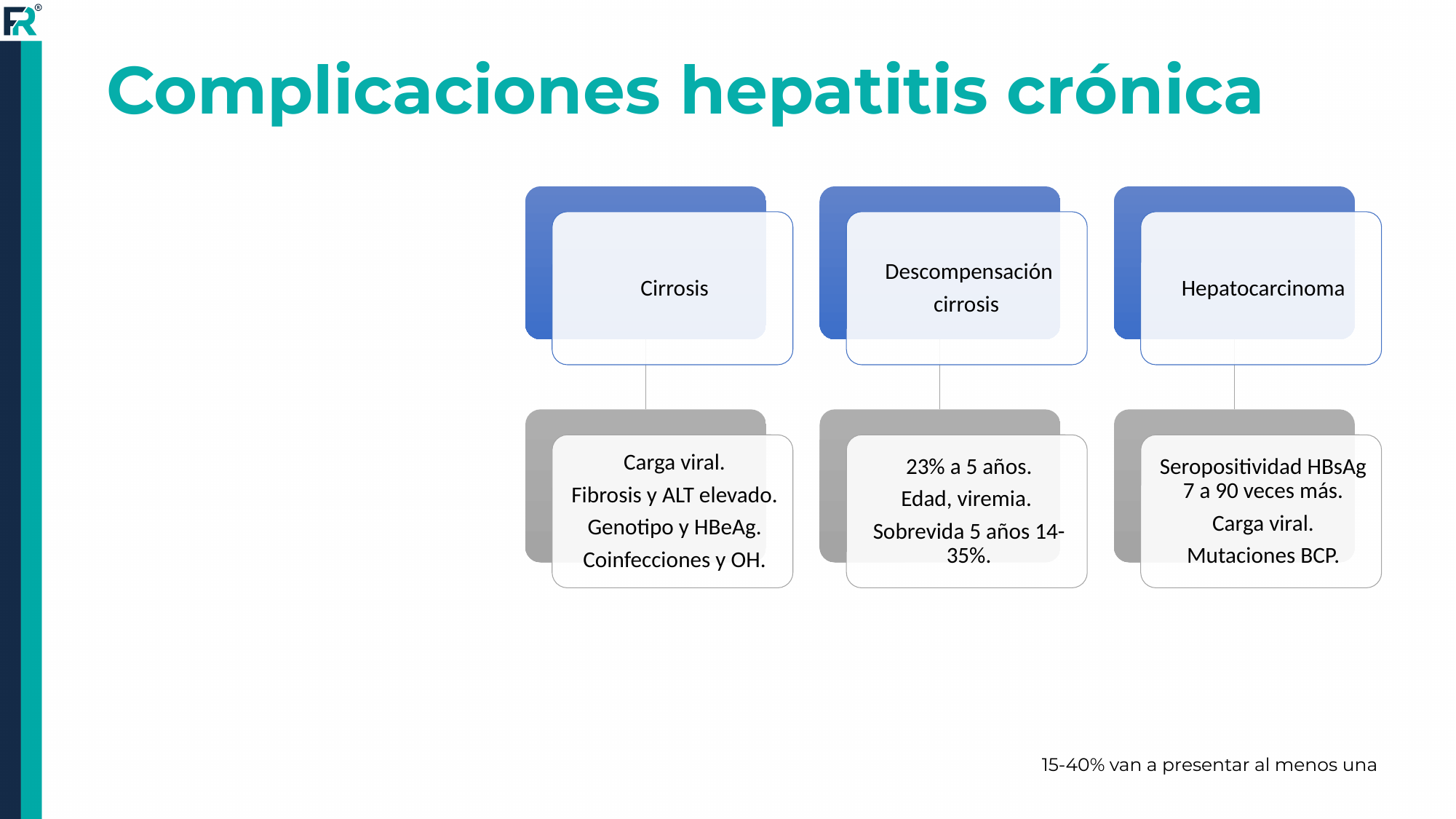

# Complicaciones hepatitis crónica
Cirrosis
Carga viral.
Fibrosis y ALT elevado.
Genotipo y HBeAg.
Coinfecciones y OH.
Descompensación
cirrosis
23% a 5 años.
Edad, viremia.
Sobrevida 5 años 14-35%.
Hepatocarcinoma
Seropositividad HBsAg 7 a 90 veces más.
Carga viral.
Mutaciones BCP.
15-40% van a presentar al menos una